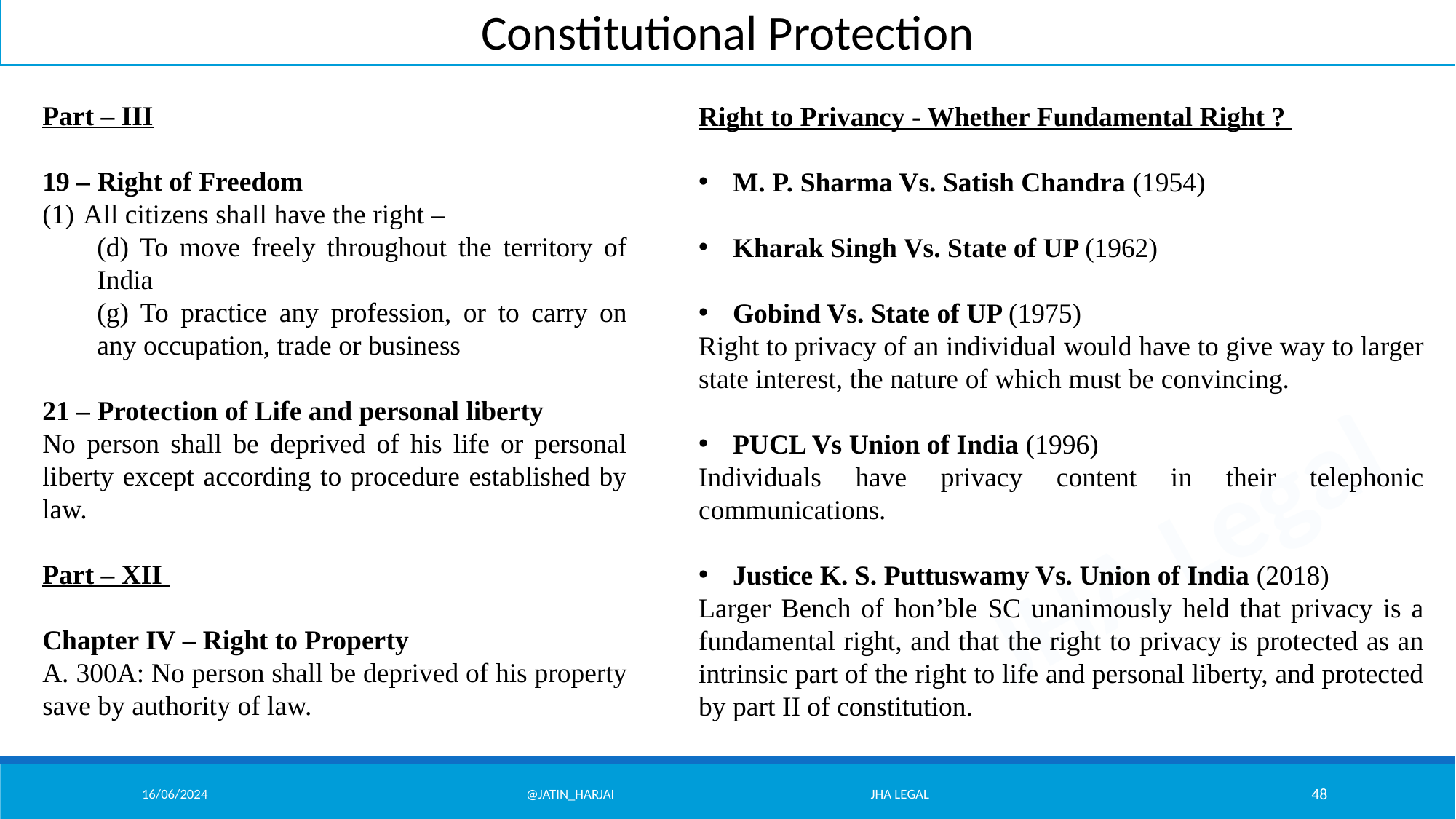

Constitutional Protection
Part – III

19 – Right of Freedom
All citizens shall have the right –
(d) To move freely throughout the territory of India
(g) To practice any profession, or to carry on any occupation, trade or business

21 – Protection of Life and personal liberty
No person shall be deprived of his life or personal liberty except according to procedure established by law.

Part – XII

Chapter IV – Right to Property
A. 300A: No person shall be deprived of his property save by authority of law.
Right to Privancy - Whether Fundamental Right ?

M. P. Sharma Vs. Satish Chandra (1954)

Kharak Singh Vs. State of UP (1962)

Gobind Vs. State of UP (1975)
Right to privacy of an individual would have to give way to larger state interest, the nature of which must be convincing.

PUCL Vs Union of India (1996)
Individuals have privacy content in their telephonic communications.

Justice K. S. Puttuswamy Vs. Union of India (2018)
Larger Bench of hon’ble SC unanimously held that privacy is a fundamental right, and that the right to privacy is protected as an intrinsic part of the right to life and personal liberty, and protected by part II of constitution.
16/06/2024
@Jatin_Harjai                                                                                   JHA Legal
48